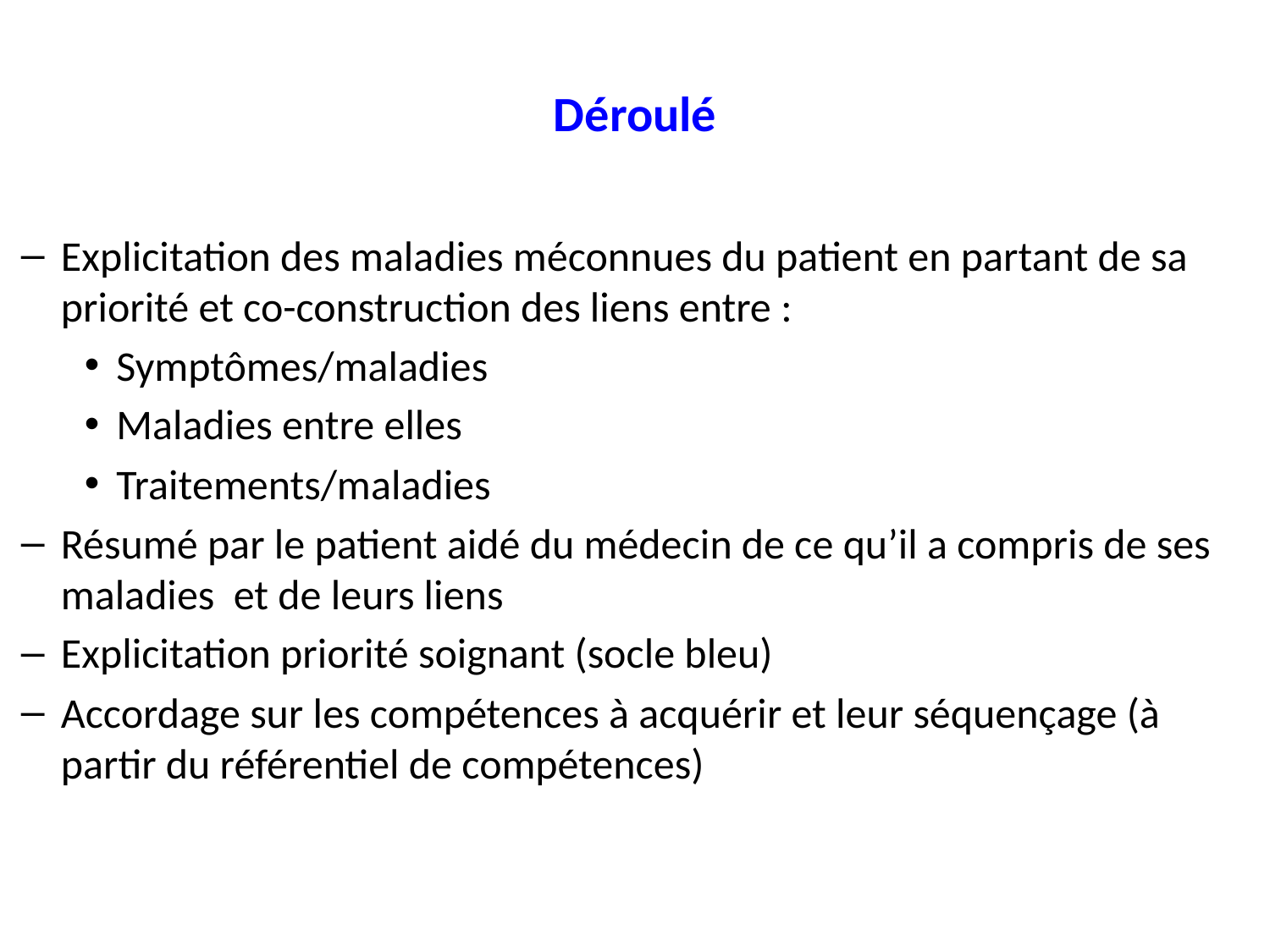

# Déroulé
Explicitation des maladies méconnues du patient en partant de sa priorité et co-construction des liens entre :
Symptômes/maladies
Maladies entre elles
Traitements/maladies
Résumé par le patient aidé du médecin de ce qu’il a compris de ses maladies  et de leurs liens
Explicitation priorité soignant (socle bleu)
Accordage sur les compétences à acquérir et leur séquençage (à partir du référentiel de compétences)